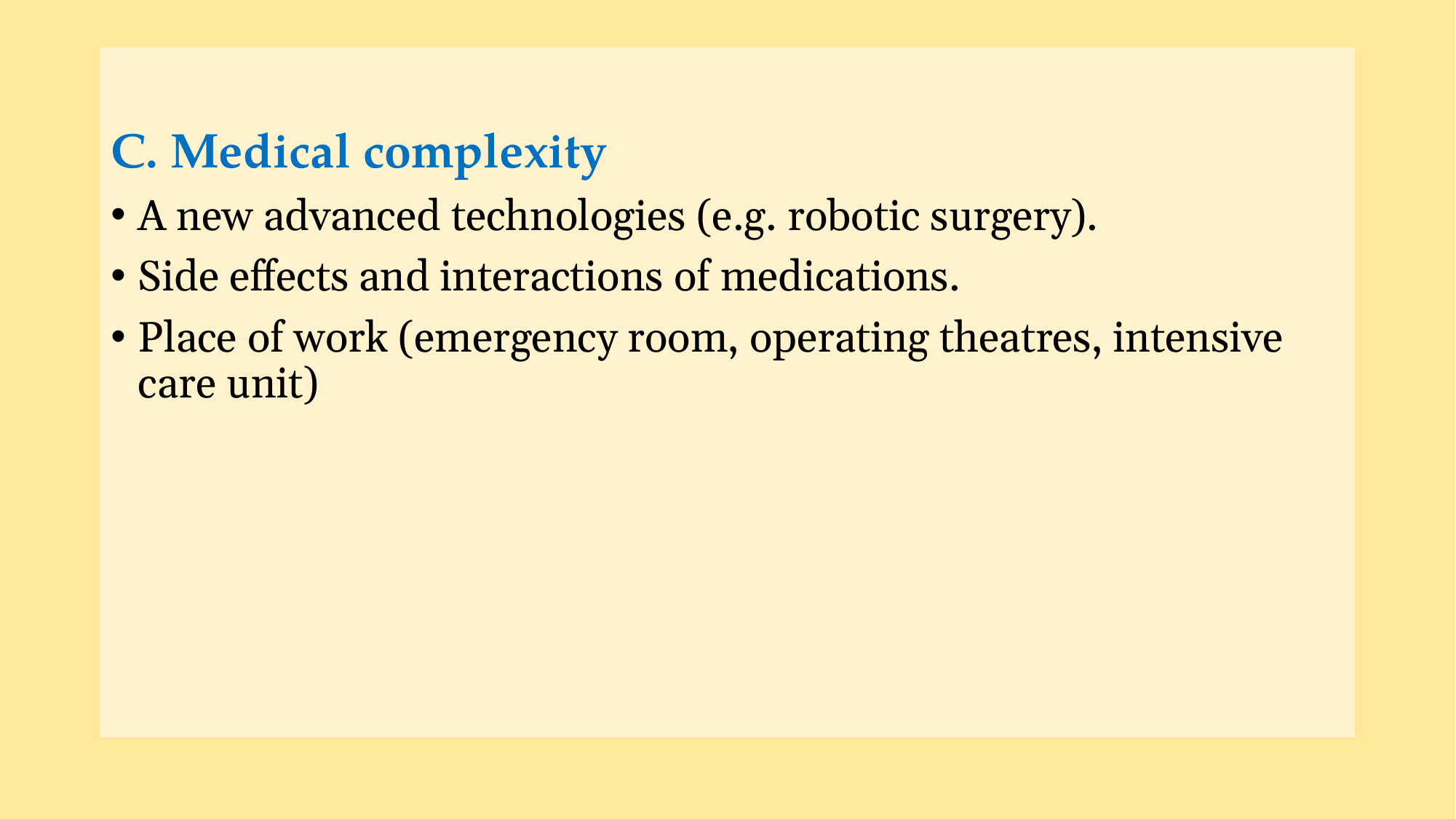

C. Medical complexity
A new advanced technologies (e.g. robotic surgery).
Side effects and interactions of medications.
Place of work (emergency room, operating theatres, intensive care unit)